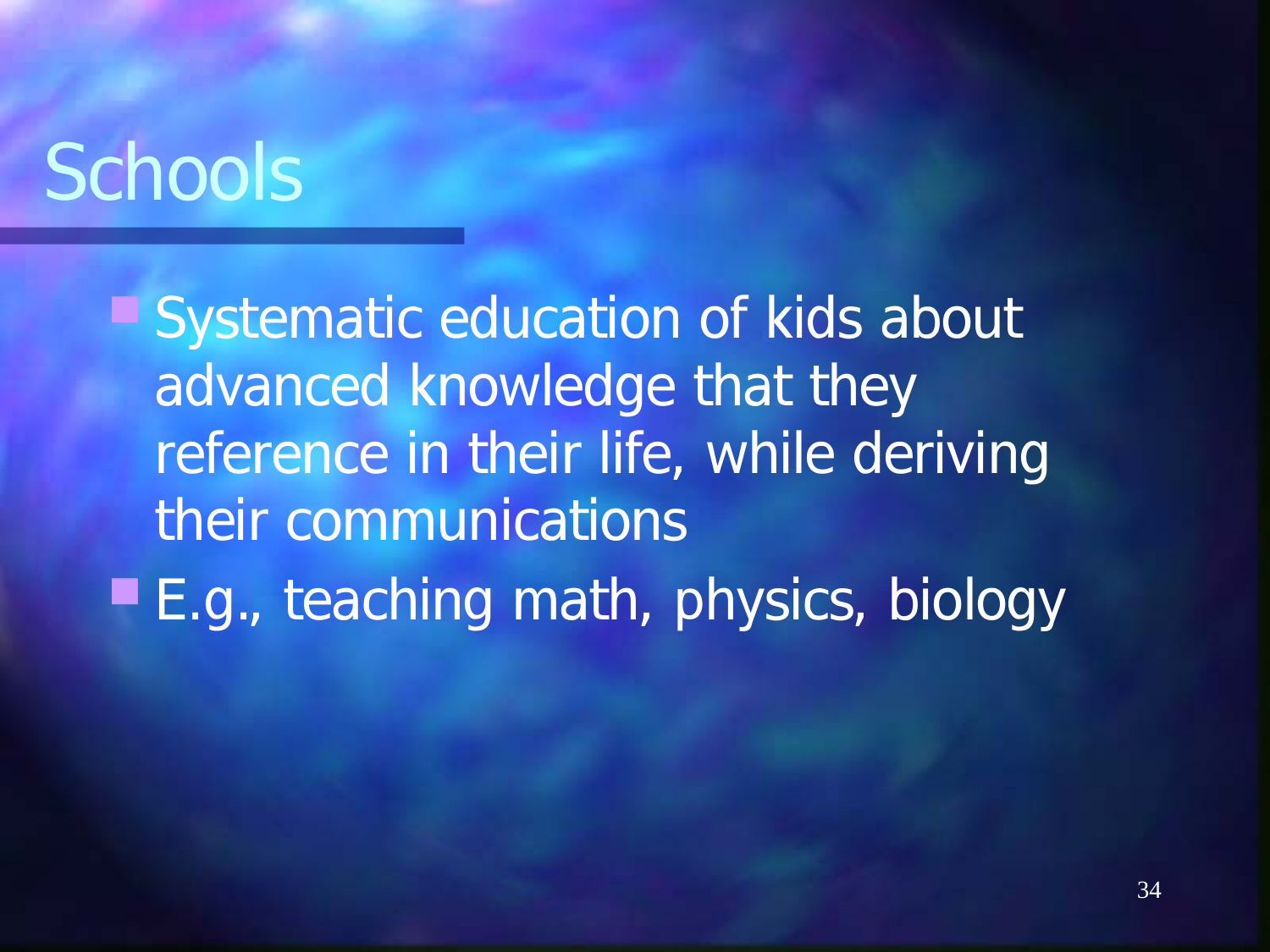

# Schools
Systematic education of kids about advanced knowledge that they reference in their life, while deriving their communications
E.g., teaching math, physics, biology
34